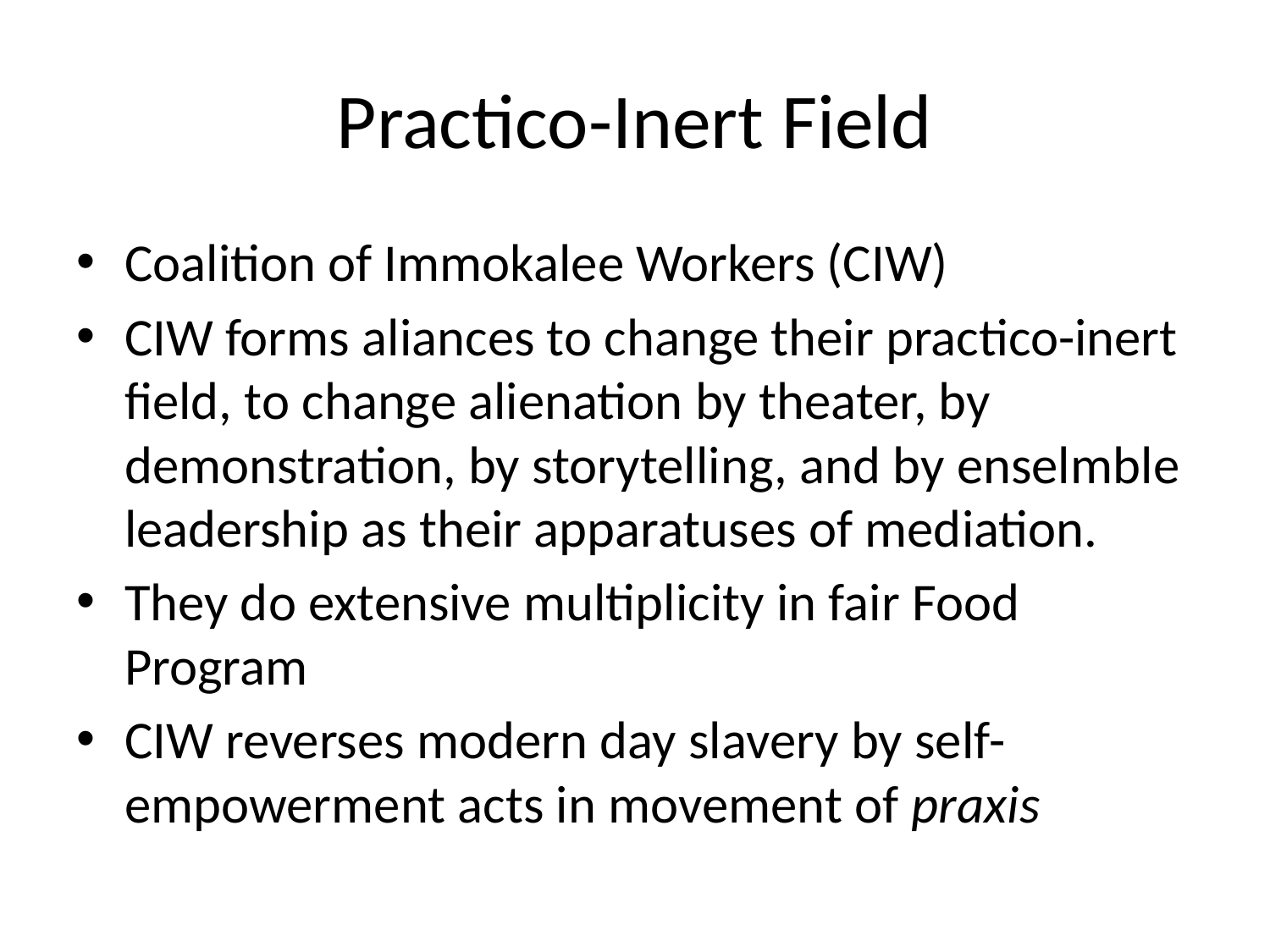

# Practico-Inert Field
Coalition of Immokalee Workers (CIW)
CIW forms aliances to change their practico-inert field, to change alienation by theater, by demonstration, by storytelling, and by enselmble leadership as their apparatuses of mediation.
They do extensive multiplicity in fair Food Program
CIW reverses modern day slavery by self-empowerment acts in movement of praxis